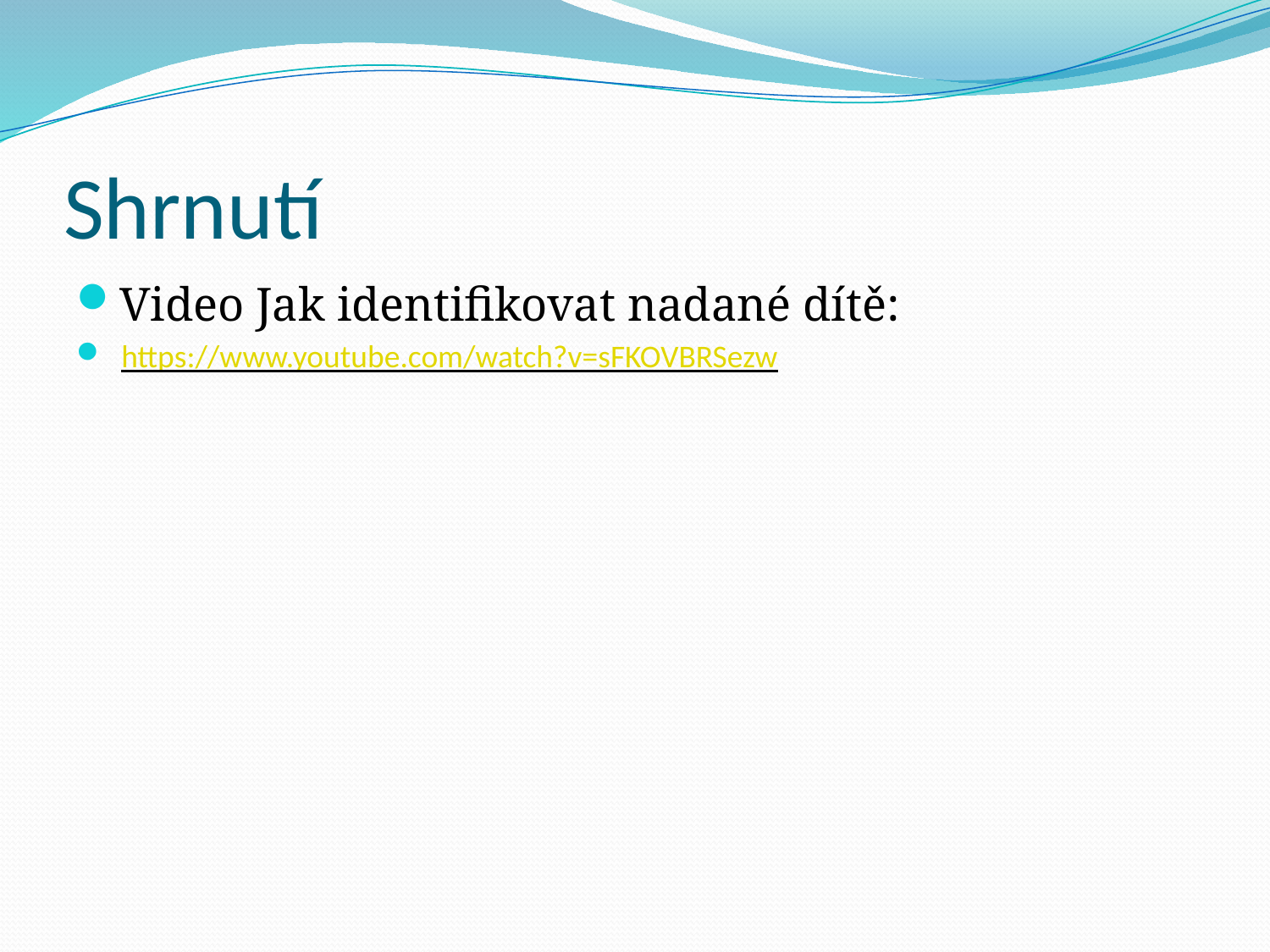

# Shrnutí
Video Jak identifikovat nadané dítě:
 https://www.youtube.com/watch?v=sFKOVBRSezw